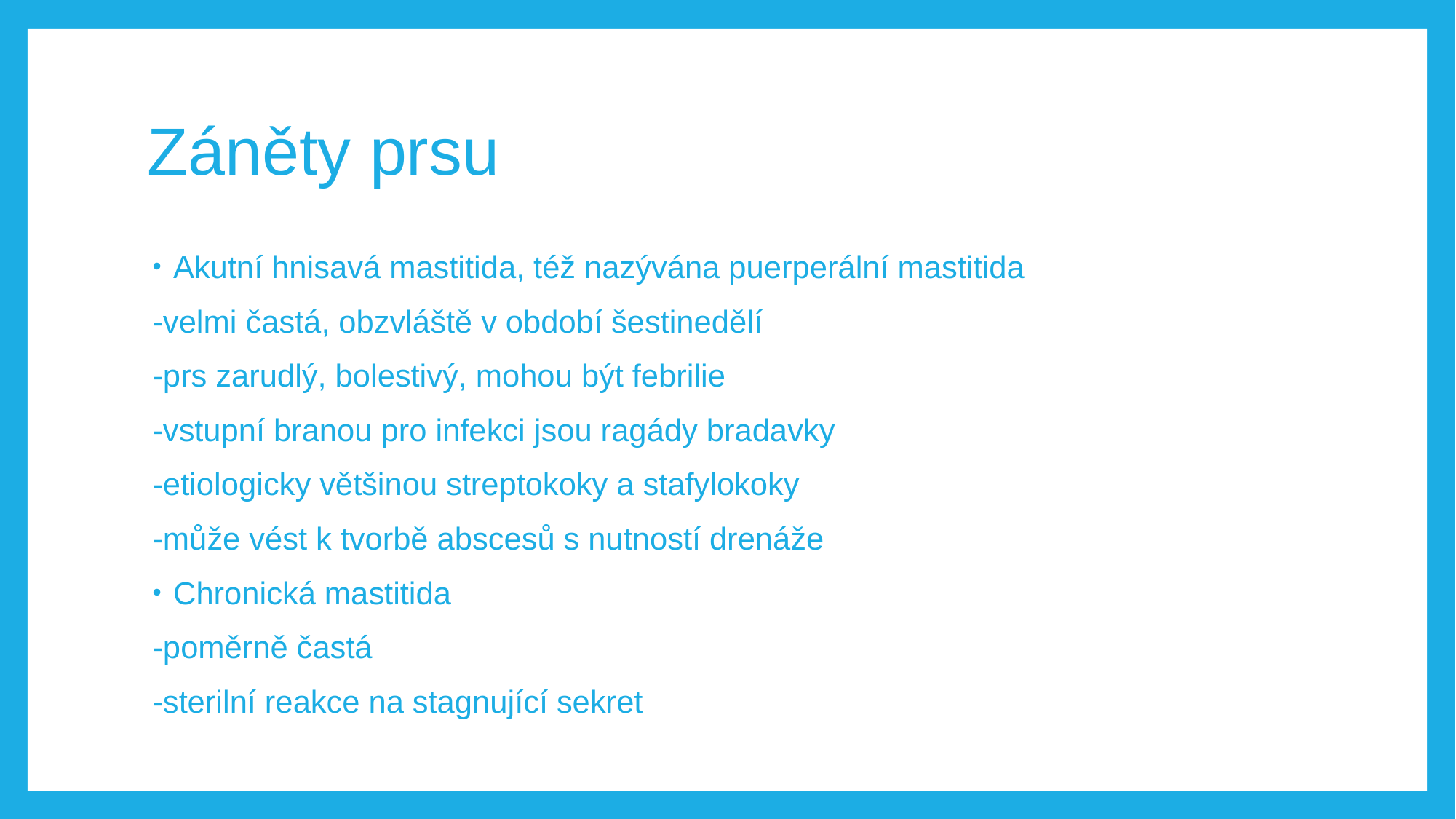

# Záněty prsu
Akutní hnisavá mastitida, též nazývána puerperální mastitida
	-velmi častá, obzvláště v období šestinedělí
	-prs zarudlý, bolestivý, mohou být febrilie
	-vstupní branou pro infekci jsou ragády bradavky
	-etiologicky většinou streptokoky a stafylokoky
	-může vést k tvorbě abscesů s nutností drenáže
Chronická mastitida
	-poměrně častá
	-sterilní reakce na stagnující sekret